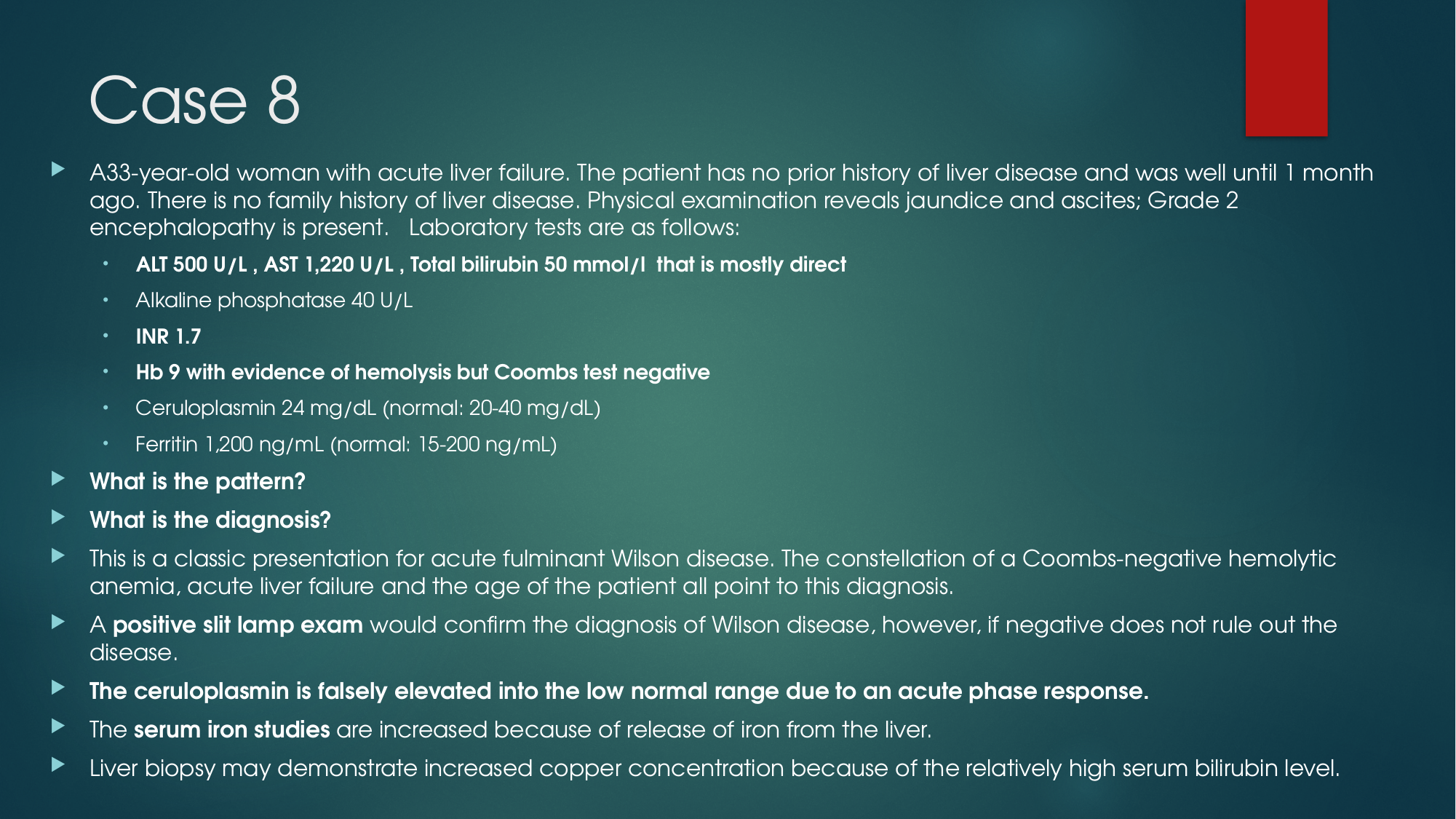

# Case 8
A33-year-old woman with acute liver failure. The patient has no prior history of liver disease and was well until 1 month ago. There is no family history of liver disease. Physical examination reveals jaundice and ascites; Grade 2 encephalopathy is present.   Laboratory tests are as follows:
ALT 500 U/L , AST 1,220 U/L , Total bilirubin 50 mmol/l  that is mostly direct
Alkaline phosphatase 40 U/L
INR 1.7
Hb 9 with evidence of hemolysis but Coombs test negative
Ceruloplasmin 24 mg/dL (normal: 20-40 mg/dL)
Ferritin 1,200 ng/mL (normal: 15-200 ng/mL)
What is the pattern?
What is the diagnosis?
This is a classic presentation for acute fulminant Wilson disease. The constellation of a Coombs-negative hemolytic anemia, acute liver failure and the age of the patient all point to this diagnosis.
A positive slit lamp exam would confirm the diagnosis of Wilson disease, however, if negative does not rule out the disease.
The ceruloplasmin is falsely elevated into the low normal range due to an acute phase response.
The serum iron studies are increased because of release of iron from the liver.
Liver biopsy may demonstrate increased copper concentration because of the relatively high serum bilirubin level.